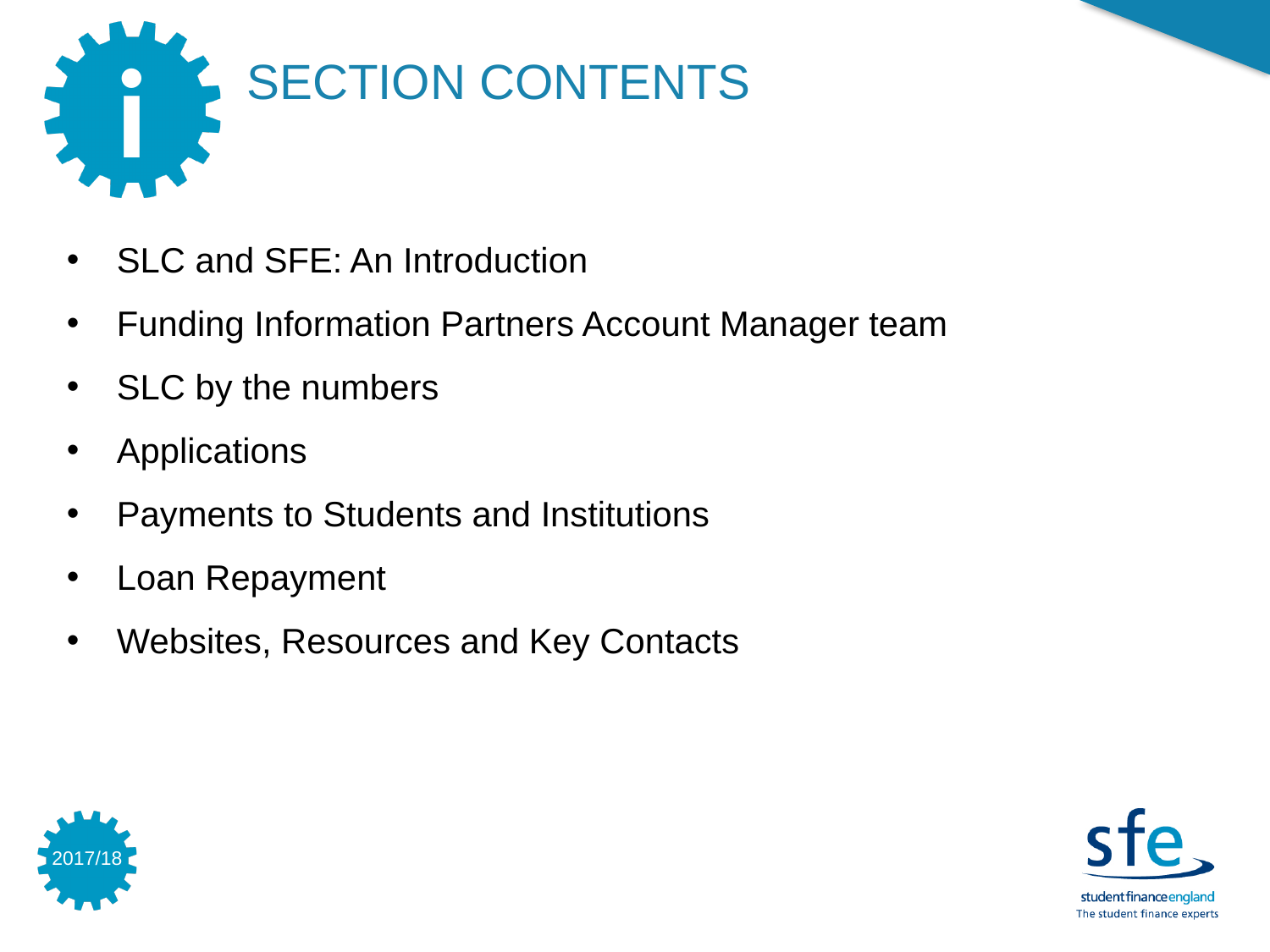

i
SECTION CONTENTS
SLC and SFE: An Introduction
Funding Information Partners Account Manager team
SLC by the numbers
Applications
Payments to Students and Institutions
Loan Repayment
Websites, Resources and Key Contacts